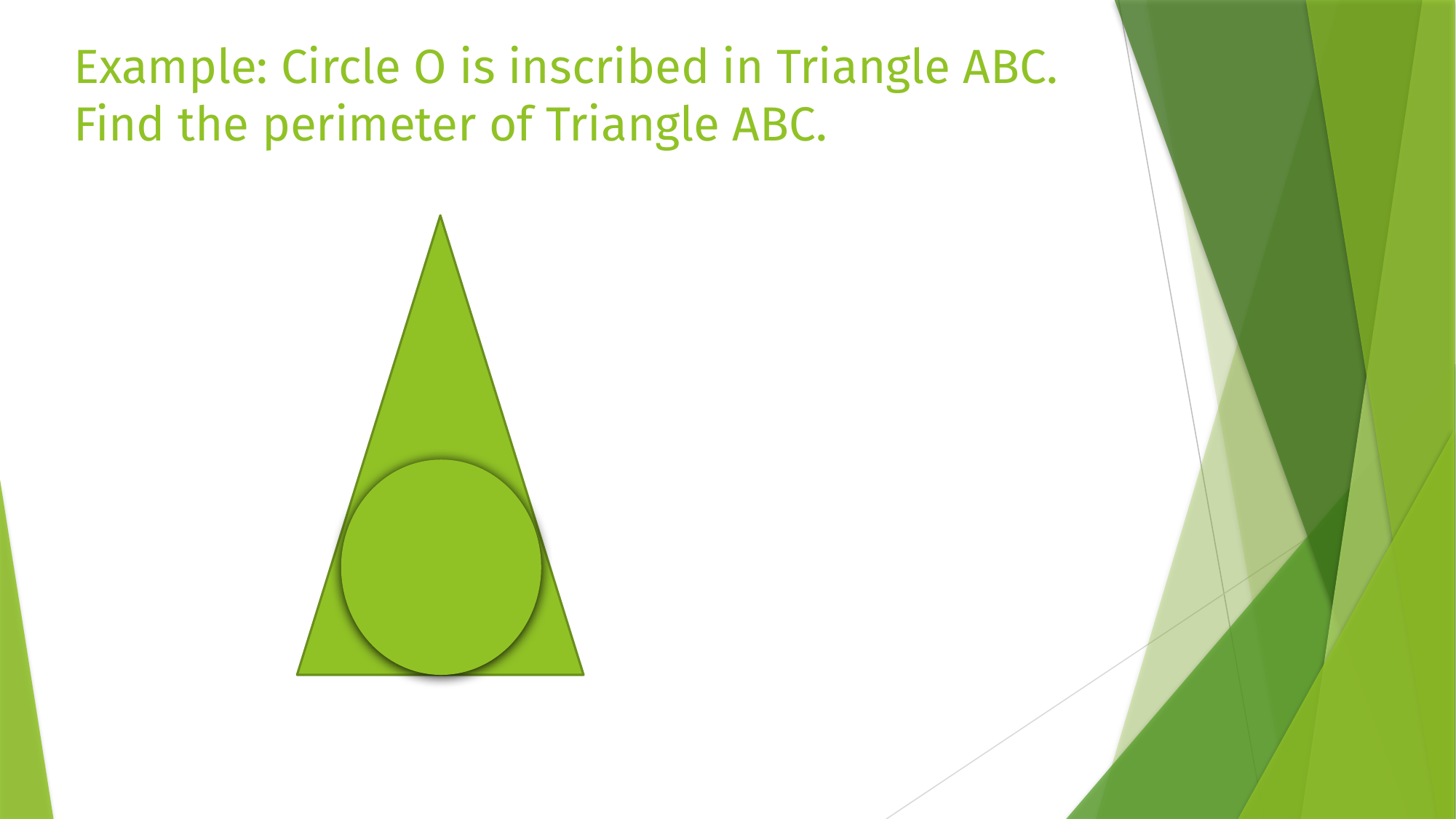

# Example: Circle O is inscribed in Triangle ABC. Find the perimeter of Triangle ABC.